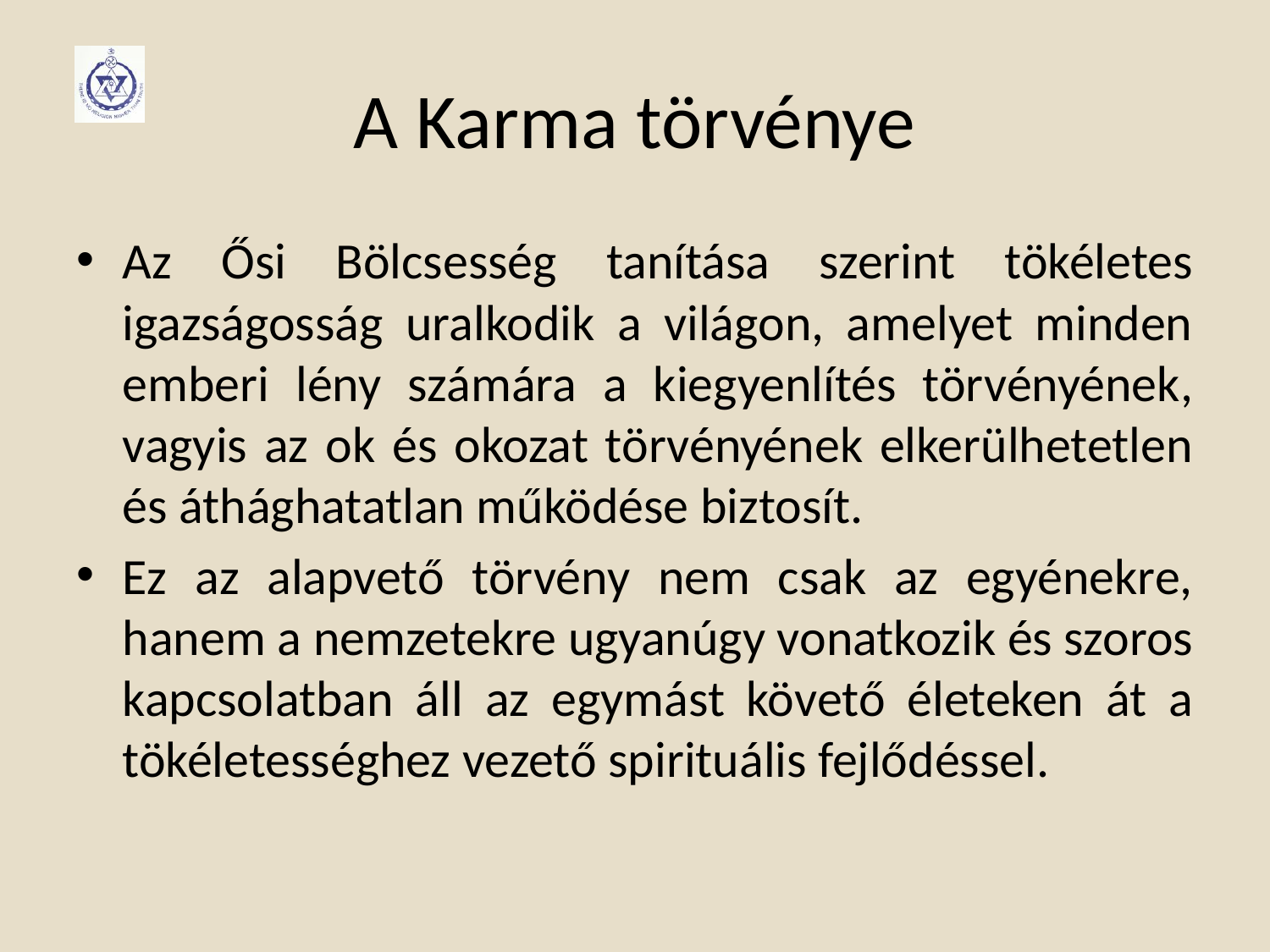

# A Karma törvénye
Az Ősi Bölcsesség tanítása szerint tökéletes igazságosság uralkodik a világon, amelyet minden emberi lény számára a kiegyenlítés törvényének, vagyis az ok és okozat törvényének elkerülhetetlen és áthághatatlan működése biztosít.
Ez az alapvető törvény nem csak az egyénekre, hanem a nemzetekre ugyanúgy vonatkozik és szoros kapcsolatban áll az egymást követő életeken át a tökéletességhez vezető spirituális fejlődéssel.